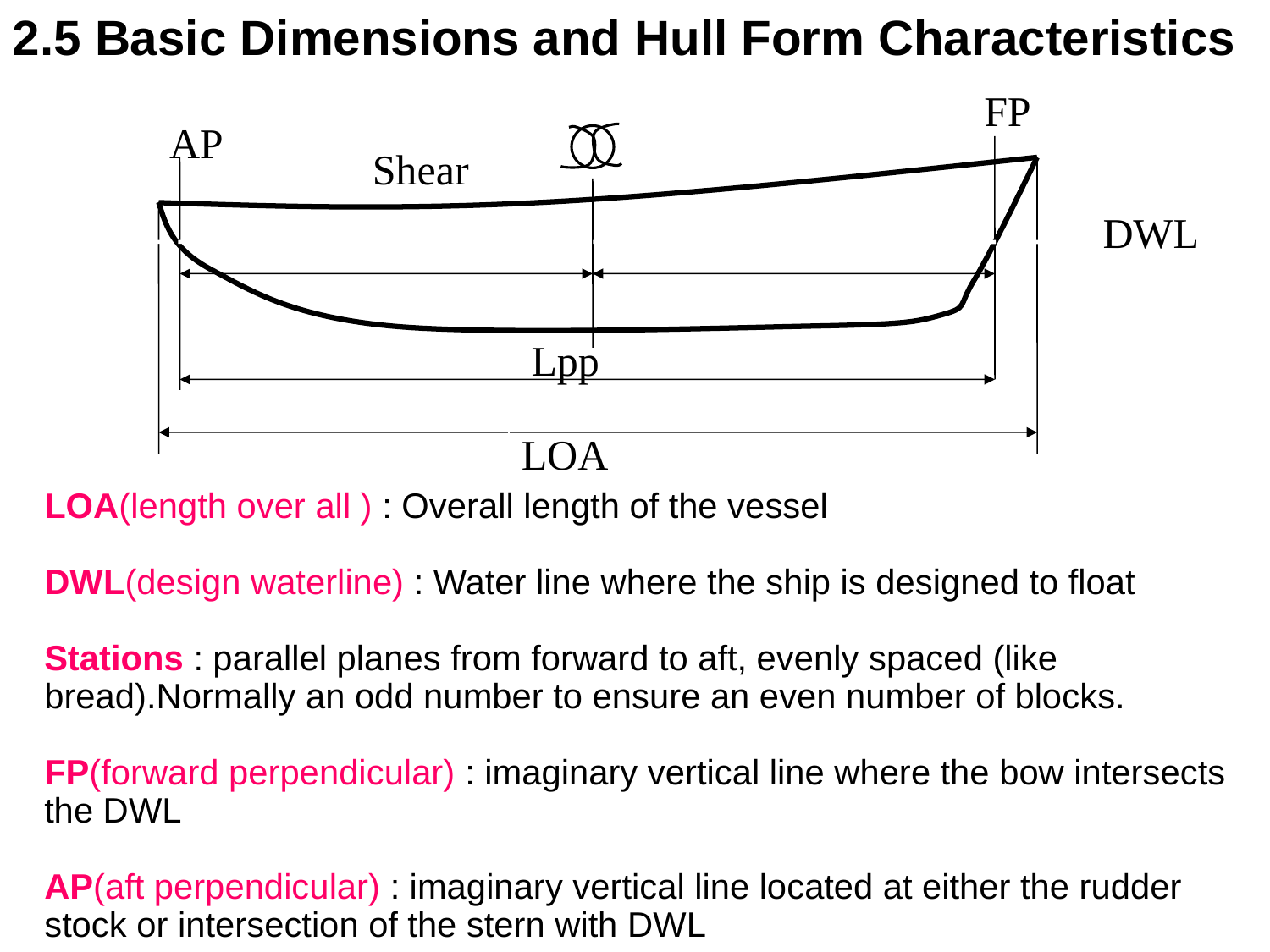

2.5 Basic Dimensions and Hull Form Characteristics
FP
AP

Shear

DWL

Lpp

LOA

LOA(length over all ) : Overall length of the vessel

DWL(design waterline) : Water line where the ship is designed to float

Stations : parallel planes from forward to aft, evenly spaced (like bread).Normally an odd number to ensure an even number of blocks.

FP(forward perpendicular) : imaginary vertical line where the bow intersects
the DWL

AP(aft perpendicular) : imaginary vertical line located at either the rudder
stock or intersection of the stern with DWL